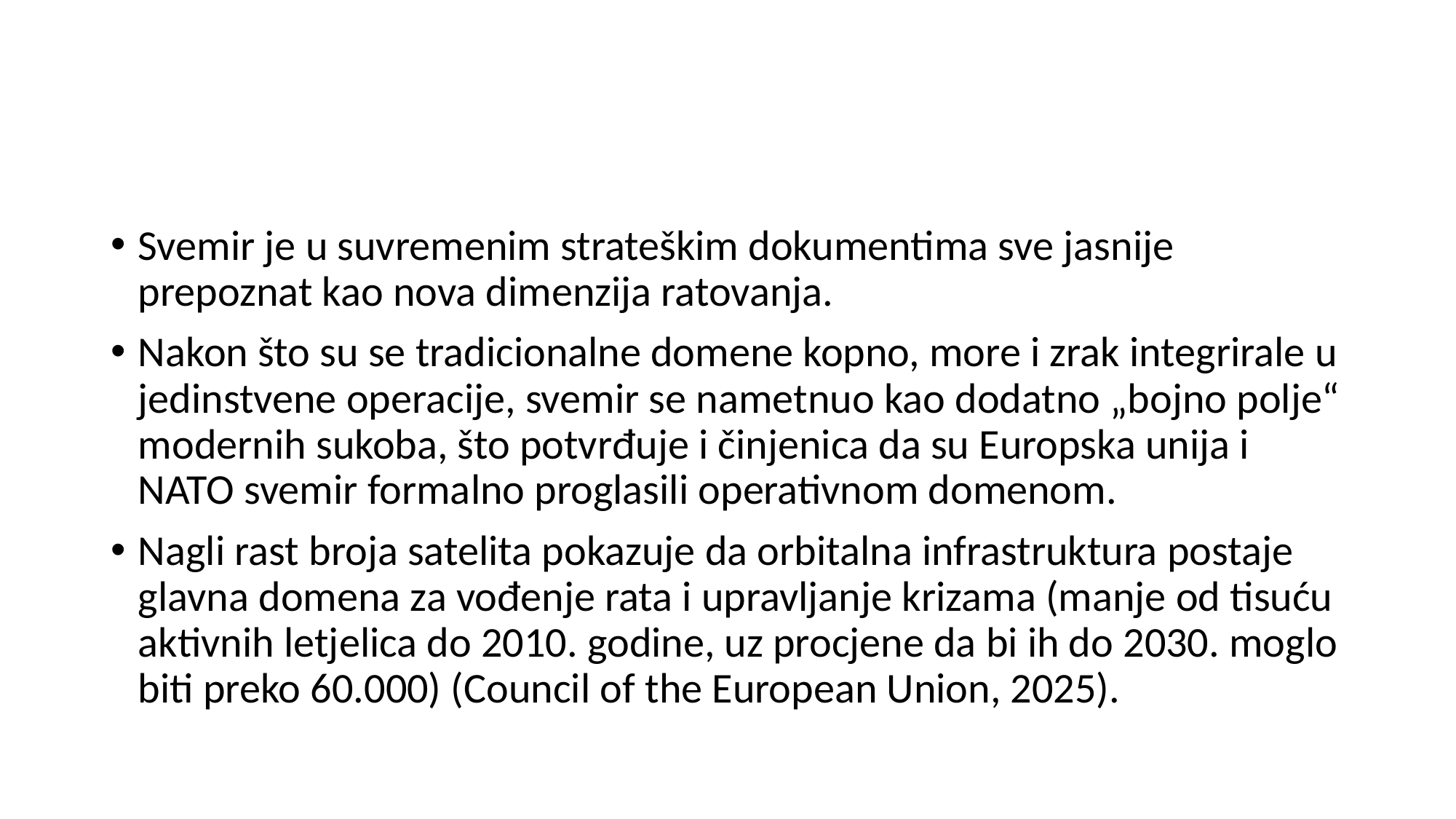

#
Svemir je u suvremenim strateškim dokumentima sve jasnije prepoznat kao nova dimenzija ratovanja.
Nakon što su se tradicionalne domene kopno, more i zrak integrirale u jedinstvene operacije, svemir se nametnuo kao dodatno „bojno polje“ modernih sukoba, što potvrđuje i činjenica da su Europska unija i NATO svemir formalno proglasili operativnom domenom.
Nagli rast broja satelita pokazuje da orbitalna infrastruktura postaje glavna domena za vođenje rata i upravljanje krizama (manje od tisuću aktivnih letjelica do 2010. godine, uz procjene da bi ih do 2030. moglo biti preko 60.000) (Council of the European Union, 2025).